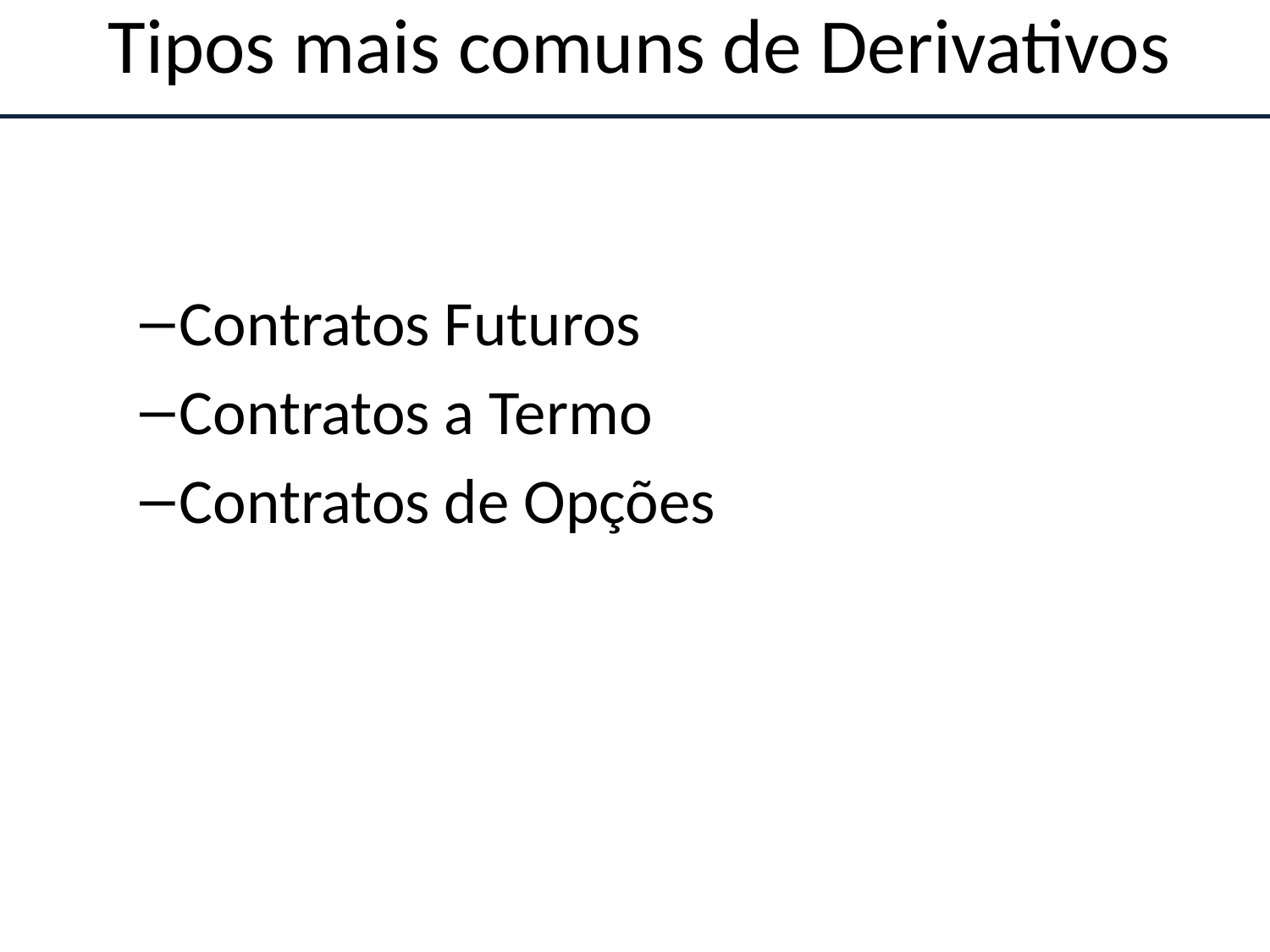

# Tipos mais comuns de Derivativos
Contratos Futuros
Contratos a Termo
Contratos de Opções